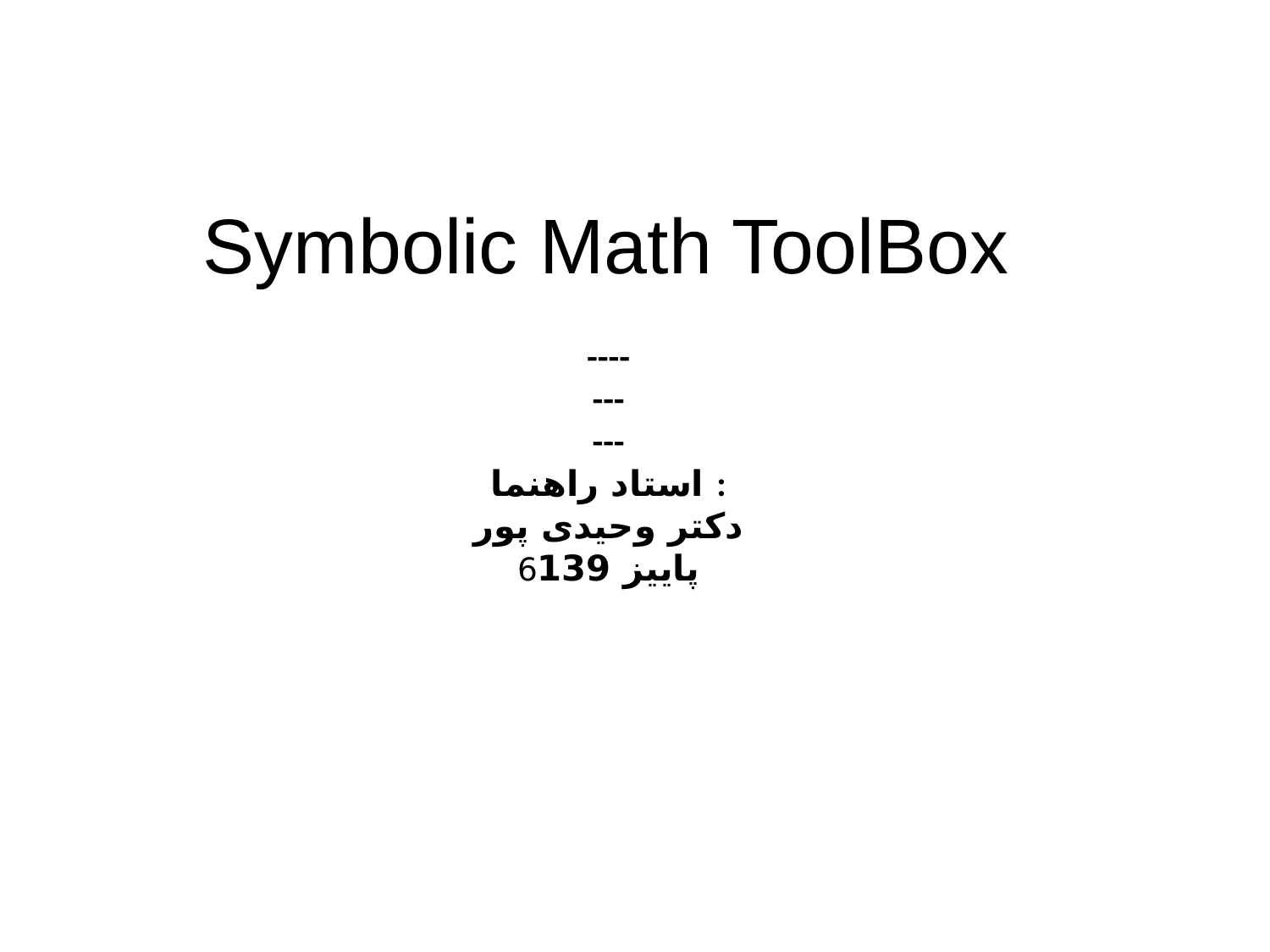

Symbolic Math ToolBox
----
---
---
استاد راهنما :
دکتر وحیدی پور
پاییز 1396